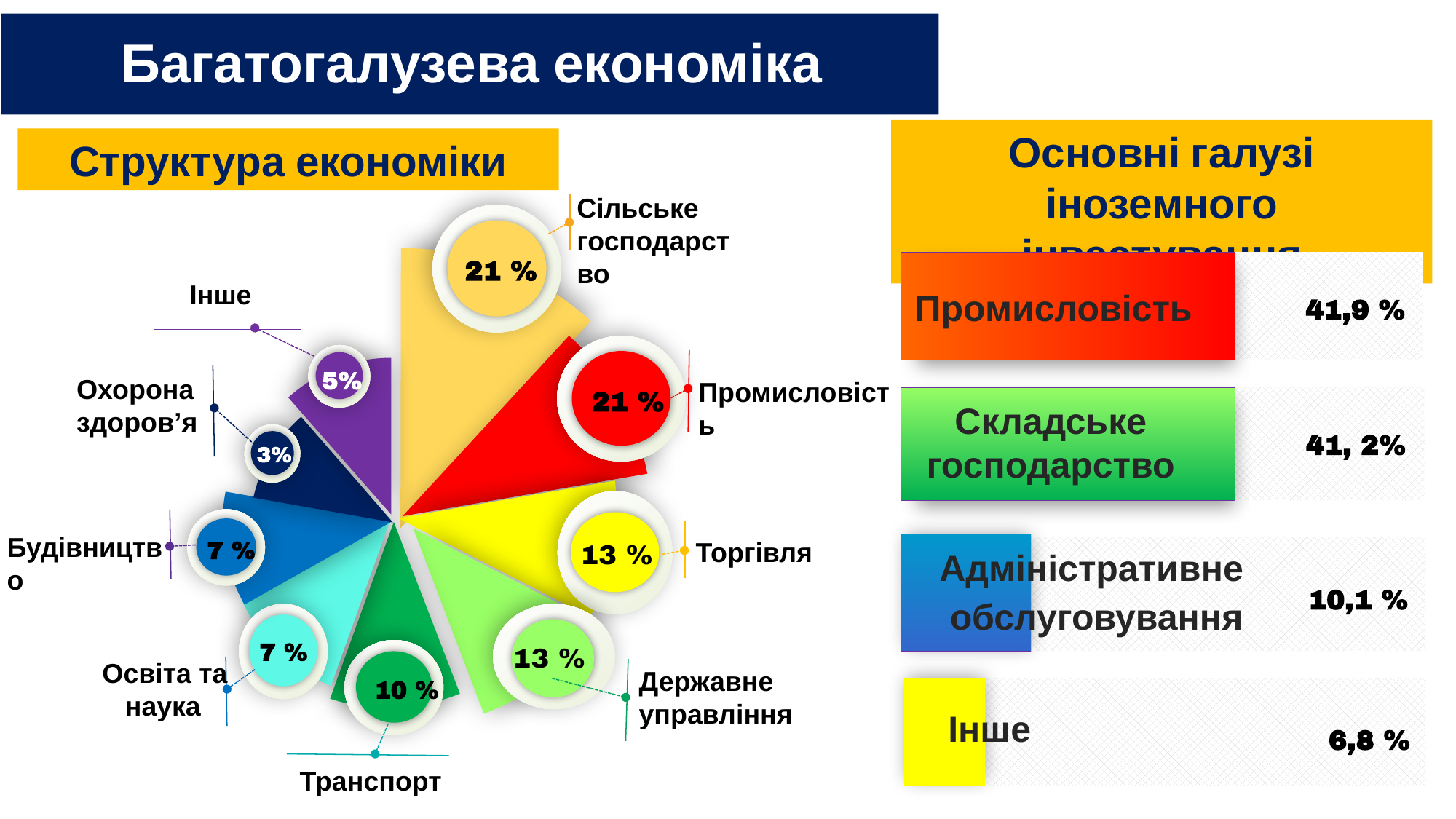

Багатогалузева економіка
Основні галузі
іноземного інвестування
Структура економіки
Сільське
господарство

21 %

41,9 %

Промисловість

21 %
Інше

13 %

10 %

7 %

5%

7 %
Охорона здоров’я
Промисловість

3%

Складське господарство
41, 2%
Будівництво
Торгівля

10,1 %

Адміністративне
обслуговування
13 %
Освіта та
   наука
Державне
управління
6,8 %
Інше

Транспорт